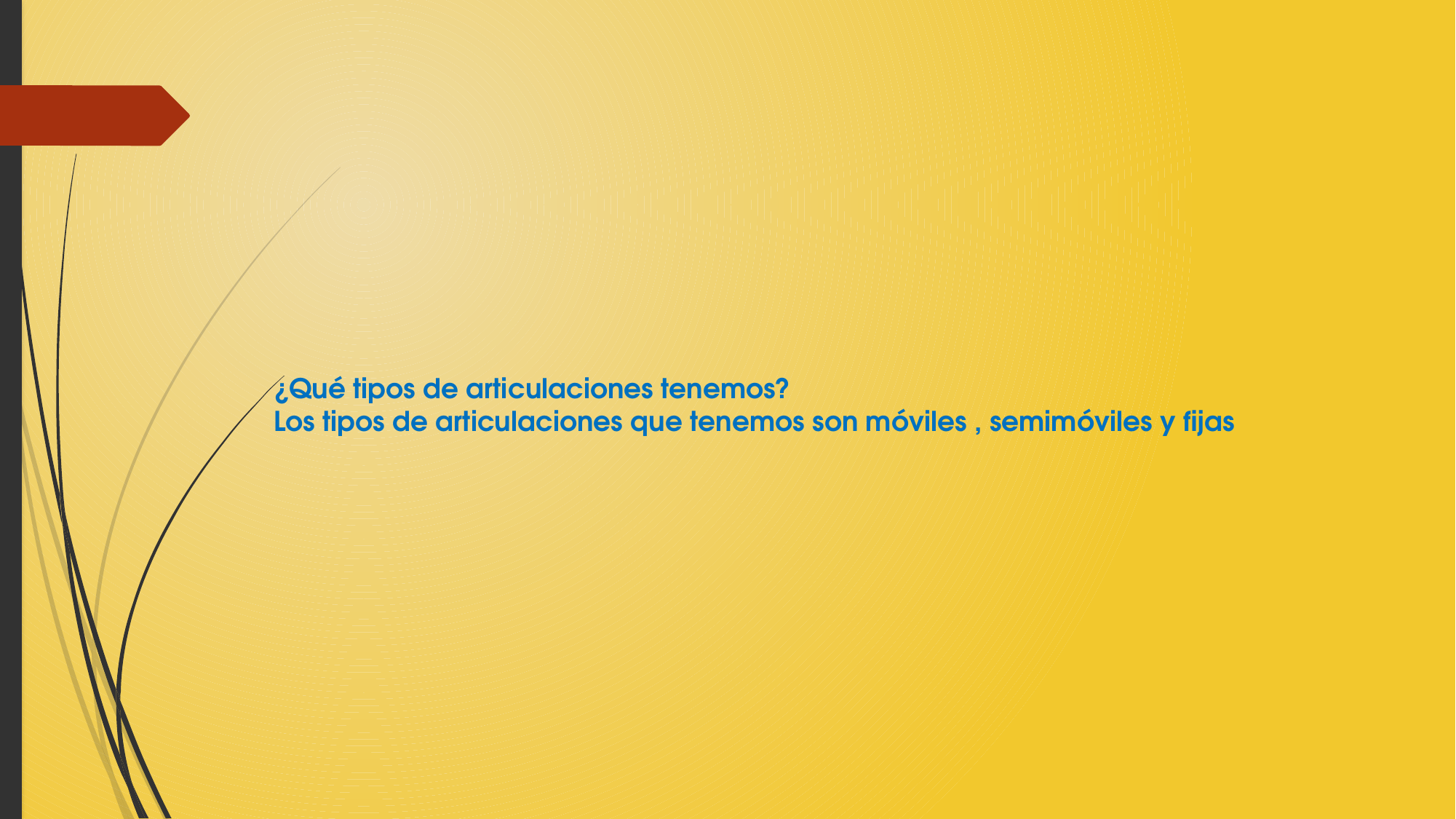

¿Qué tipos de articulaciones tenemos?
Los tipos de articulaciones que tenemos son móviles , semimóviles y fijas